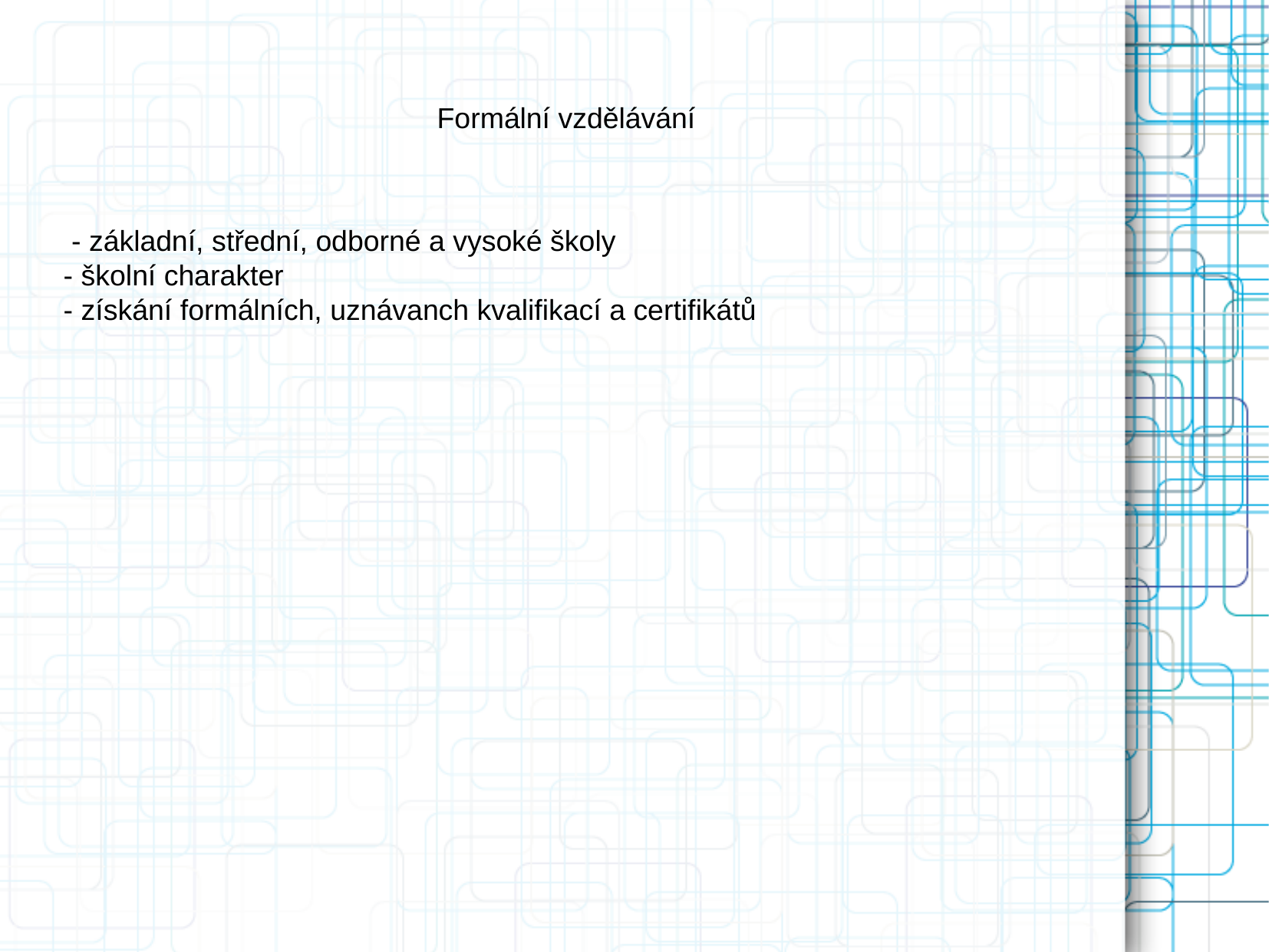

Formální vzdělávání
 - základní, střední, odborné a vysoké školy
- školní charakter
- získání formálních, uznávanch kvalifikací a certifikátů